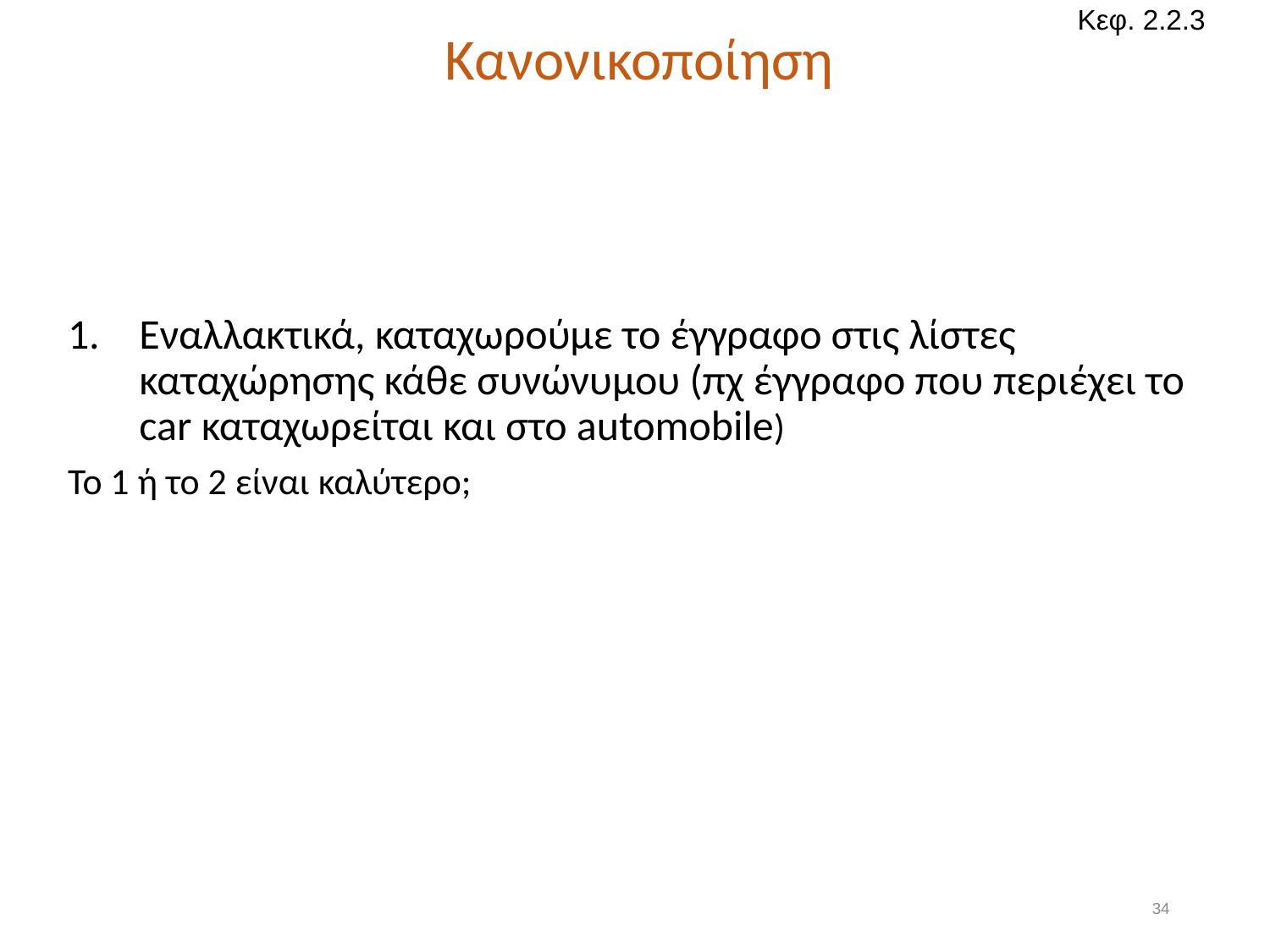

Κεφ. 2.2.3
# Κανονικοποίηση
Εναλλακτικά, καταχωρούμε το έγγραφο στις λίστες καταχώρησης κάθε συνώνυμου (πχ έγγραφο που περιέχει το car καταχωρείται και στο automobile)
Το 1 ή το 2 είναι καλύτερο;
34